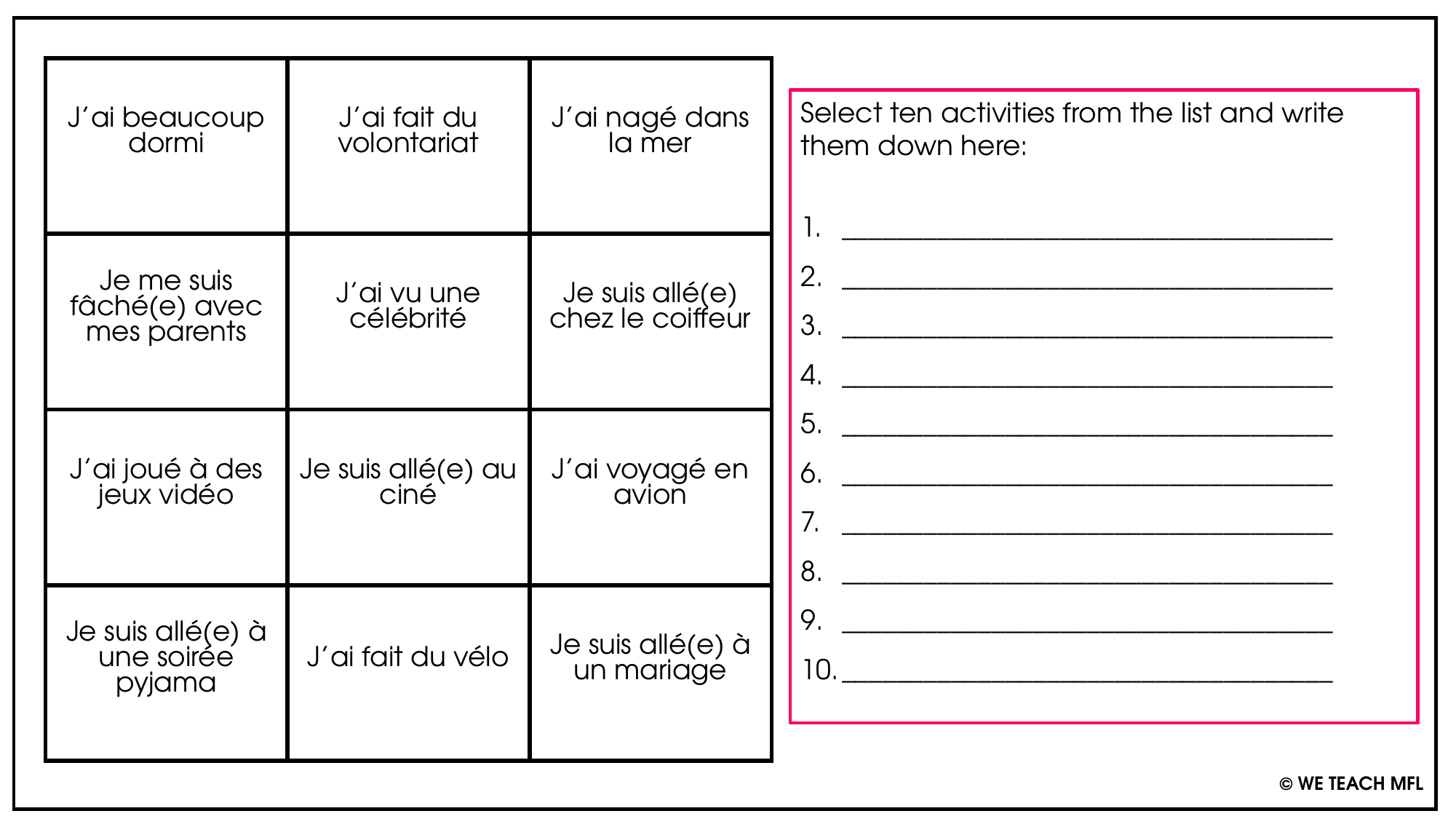

| J’ai beaucoup dormi | J’ai fait du volontariat | J’ai nagé dans la mer |
| --- | --- | --- |
| Je me suis fâché(e) avec mes parents | J’ai vu une célébrité | Je suis allé(e) chez le coiffeur |
| J’ai joué à des jeux vidéo | Je suis allé(e) au ciné | J’ai voyagé en avion |
| Je suis allé(e) à une soirée pyjama | J’ai fait du vélo | Je suis allé(e) à un mariage |
Select ten activities from the list and write them down here:

____________________________________
____________________________________
____________________________________
____________________________________
____________________________________
____________________________________
____________________________________
____________________________________
____________________________________
____________________________________

© WE TEACH MFL